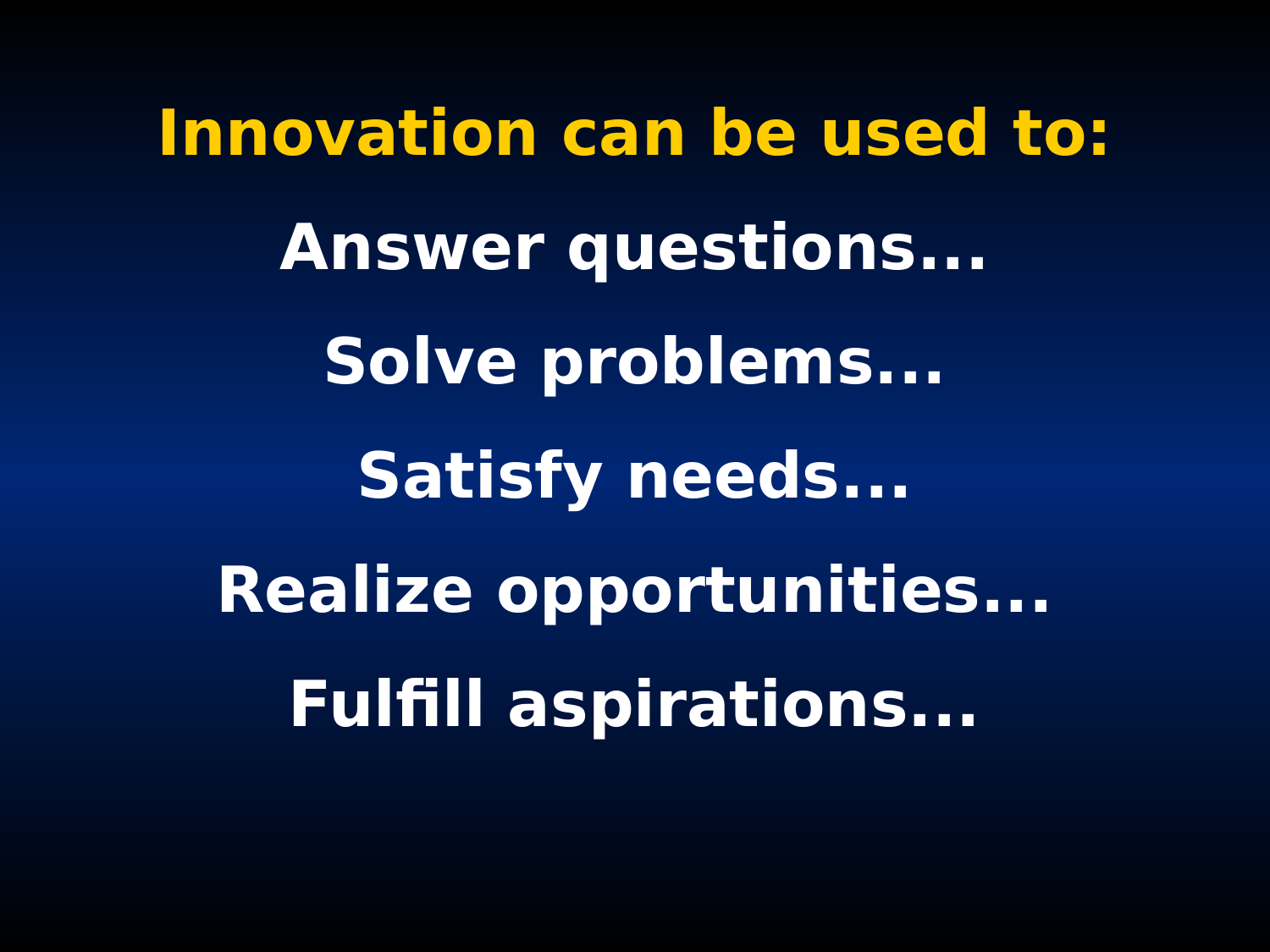

# Innovation can be used to: Answer questions... Solve problems... Satisfy needs... Realize opportunities... Fulfill aspirations...